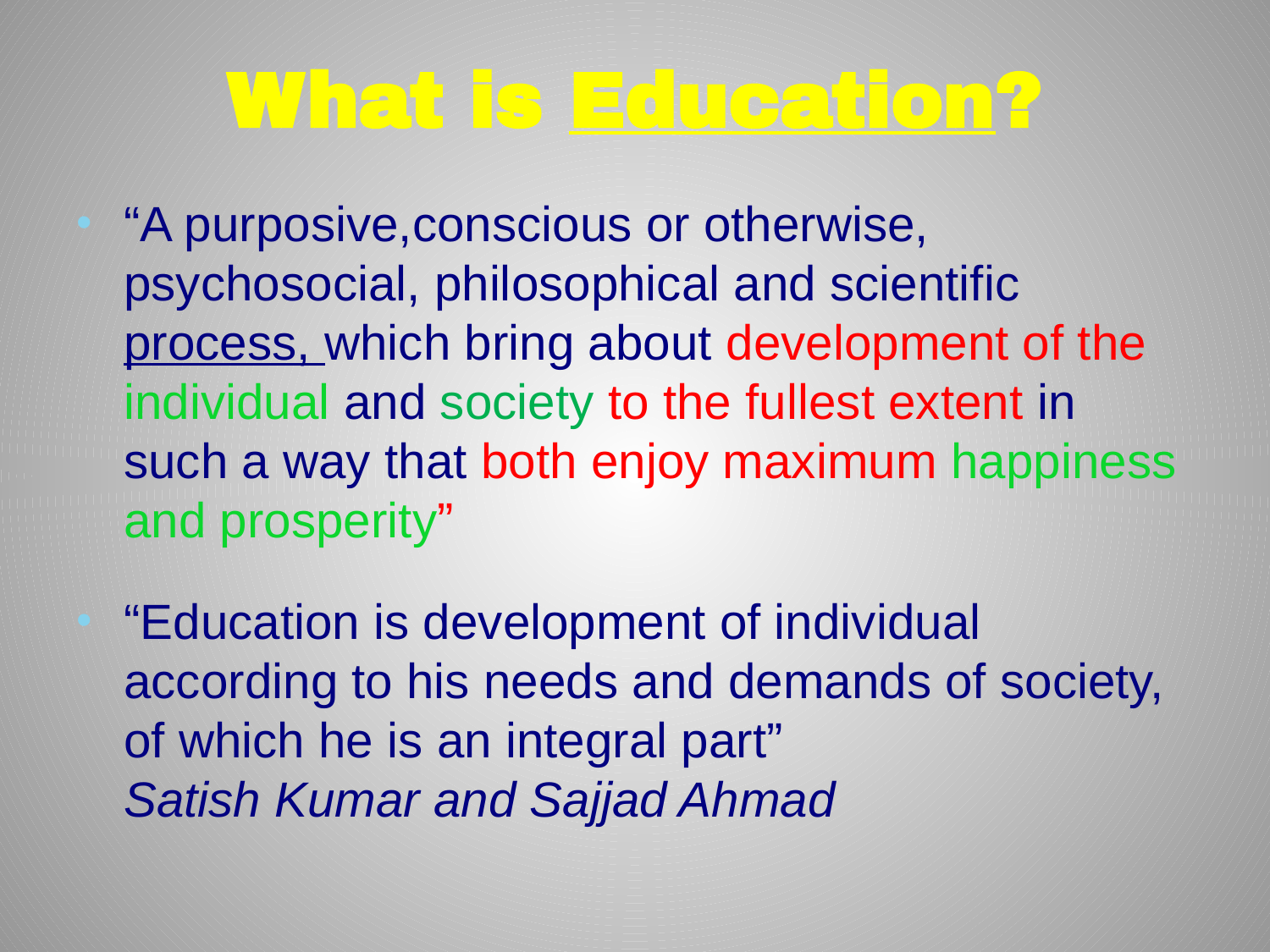

# What is Education?
“A purposive,conscious or otherwise, psychosocial, philosophical and scientific process, which bring about development of the individual and society to the fullest extent in such a way that both enjoy maximum happiness and prosperity”
“Education is development of individual according to his needs and demands of society, of which he is an integral part”			Satish Kumar and Sajjad Ahmad